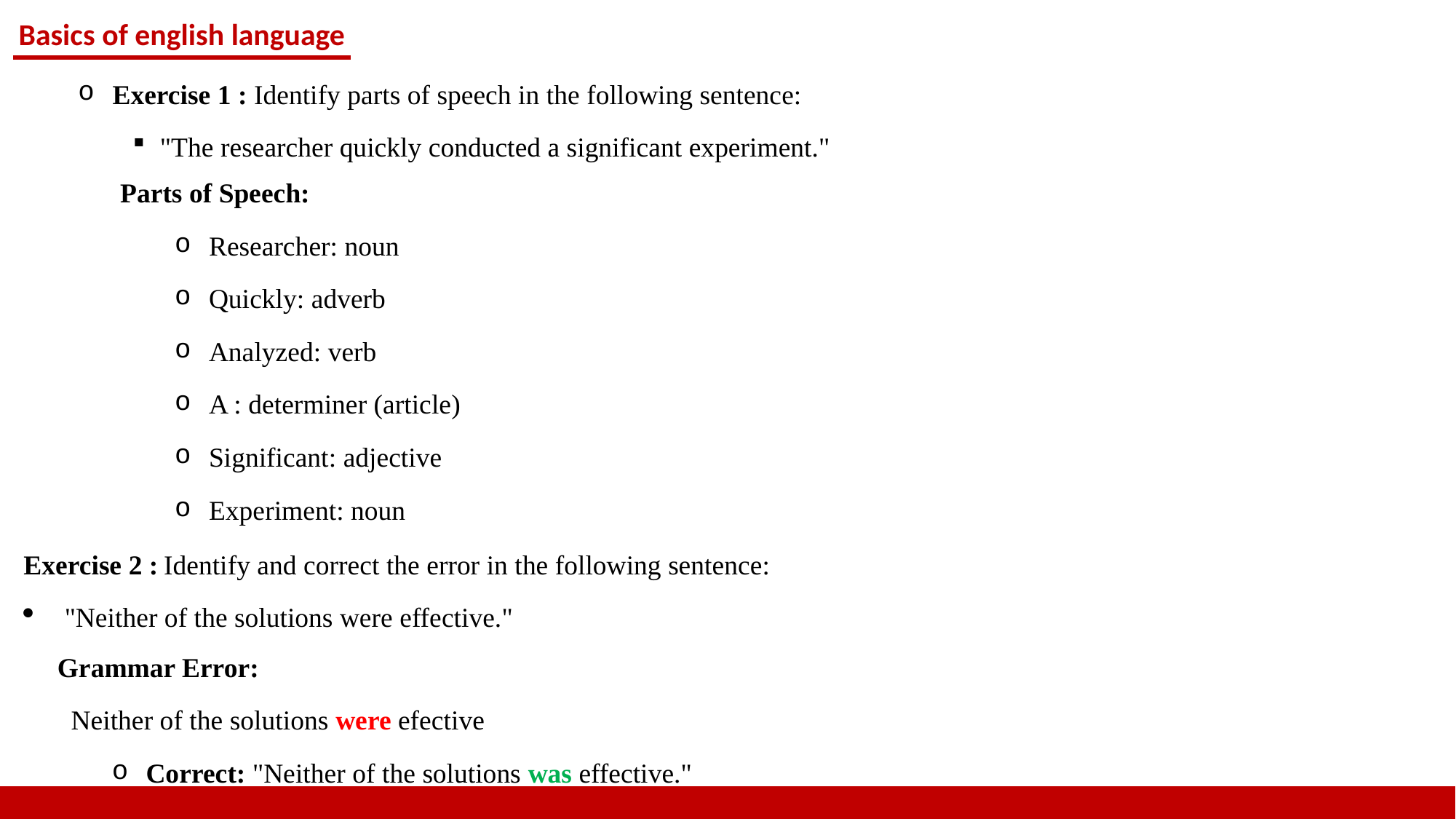

Basics of english language

Exercise 1 : Identify parts of speech in the following sentence:
"The researcher quickly conducted a significant experiment."

Parts of Speech:
Researcher: noun
Quickly: adverb
Analyzed: verb
A : determiner (article)
Significant: adjective
Experiment: noun

Exercise 2 : Identify and correct the error in the following sentence:
"Neither of the solutions were effective."
Grammar Error:
  Neither of the solutions were efective
Correct: "Neither of the solutions was effective."